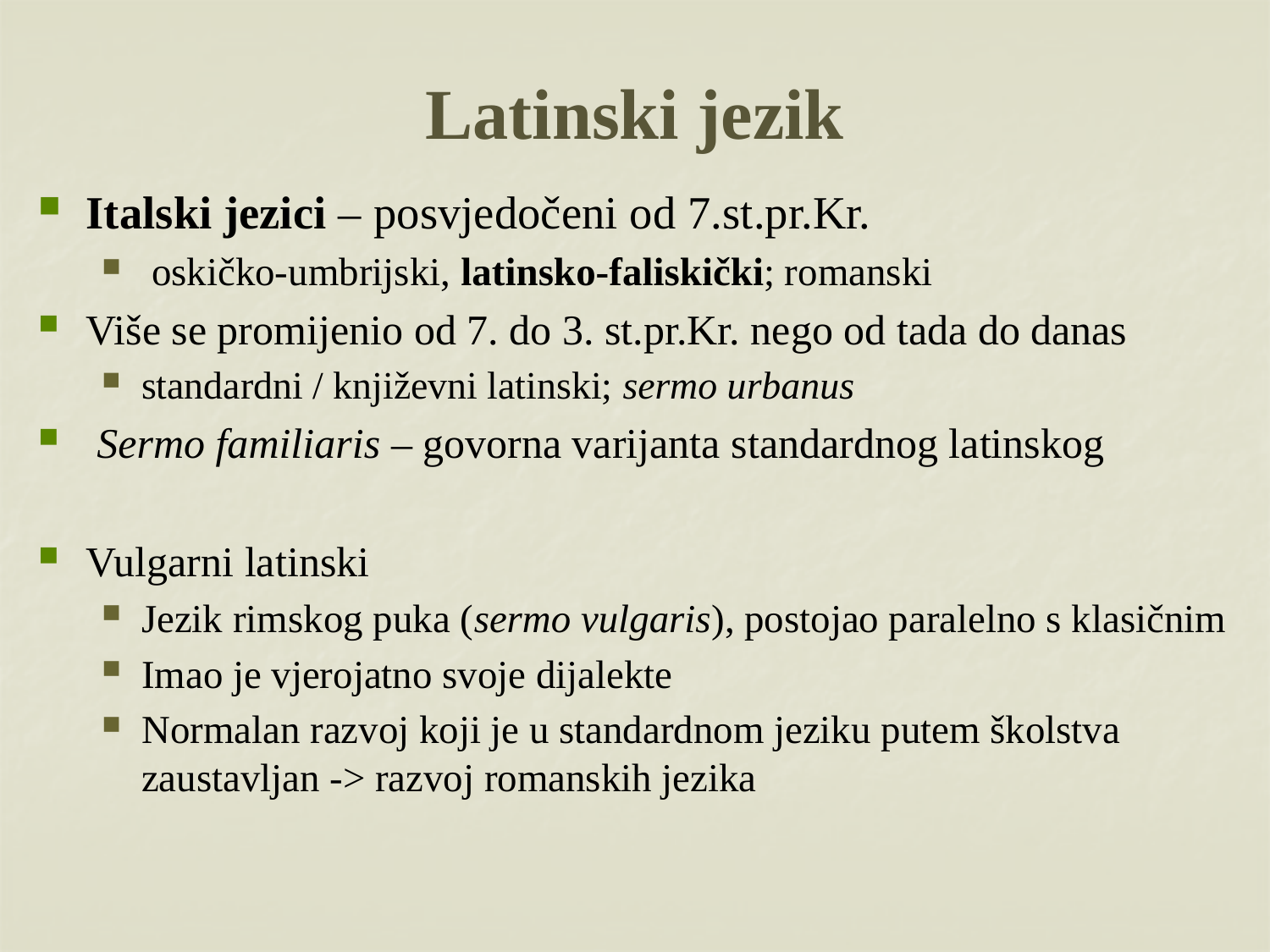

# Latinski jezik
Italski jezici – posvjedočeni od 7.st.pr.Kr.
 oskičko-umbrijski, latinsko-faliskički; romanski
Više se promijenio od 7. do 3. st.pr.Kr. nego od tada do danas
standardni / književni latinski; sermo urbanus
 Sermo familiaris – govorna varijanta standardnog latinskog

Vulgarni latinski
Jezik rimskog puka (sermo vulgaris), postojao paralelno s klasičnim
Imao je vjerojatno svoje dijalekte
Normalan razvoj koji je u standardnom jeziku putem školstva zaustavljan -> razvoj romanskih jezika